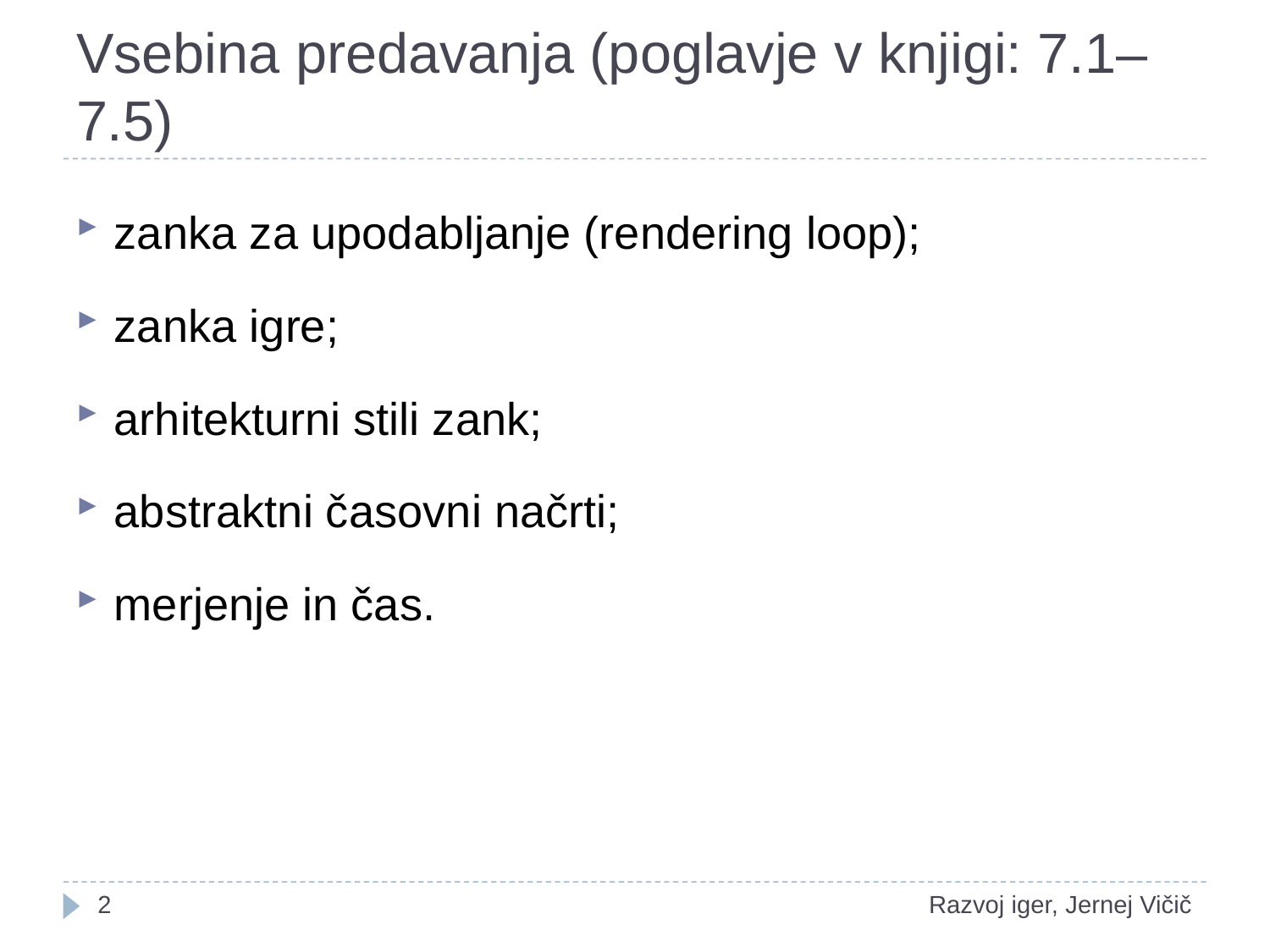

# Vsebina predavanja (poglavje v knjigi: 7.1–7.5)
zanka za upodabljanje (rendering loop);
zanka igre;
arhitekturni stili zank;
abstraktni časovni načrti;
merjenje in čas.
2
Razvoj iger, Jernej Vičič